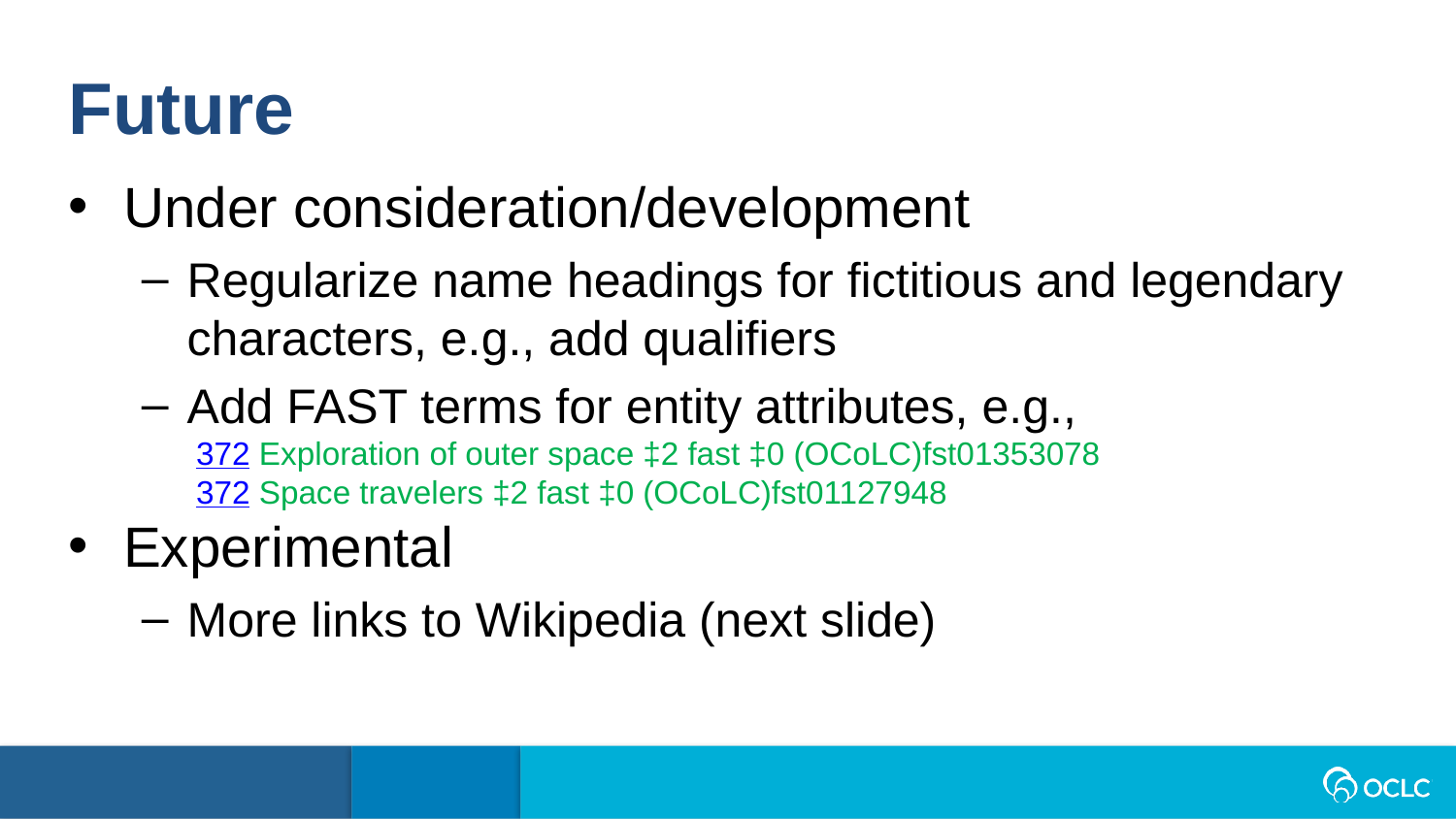

Future
Under consideration/development
Regularize name headings for fictitious and legendary characters, e.g., add qualifiers
Add FAST terms for entity attributes, e.g.,
372 Exploration of outer space ‡2 fast ‡0 (OCoLC)fst01353078
372 Space travelers ‡2 fast ‡0 (OCoLC)fst01127948
Experimental
More links to Wikipedia (next slide)